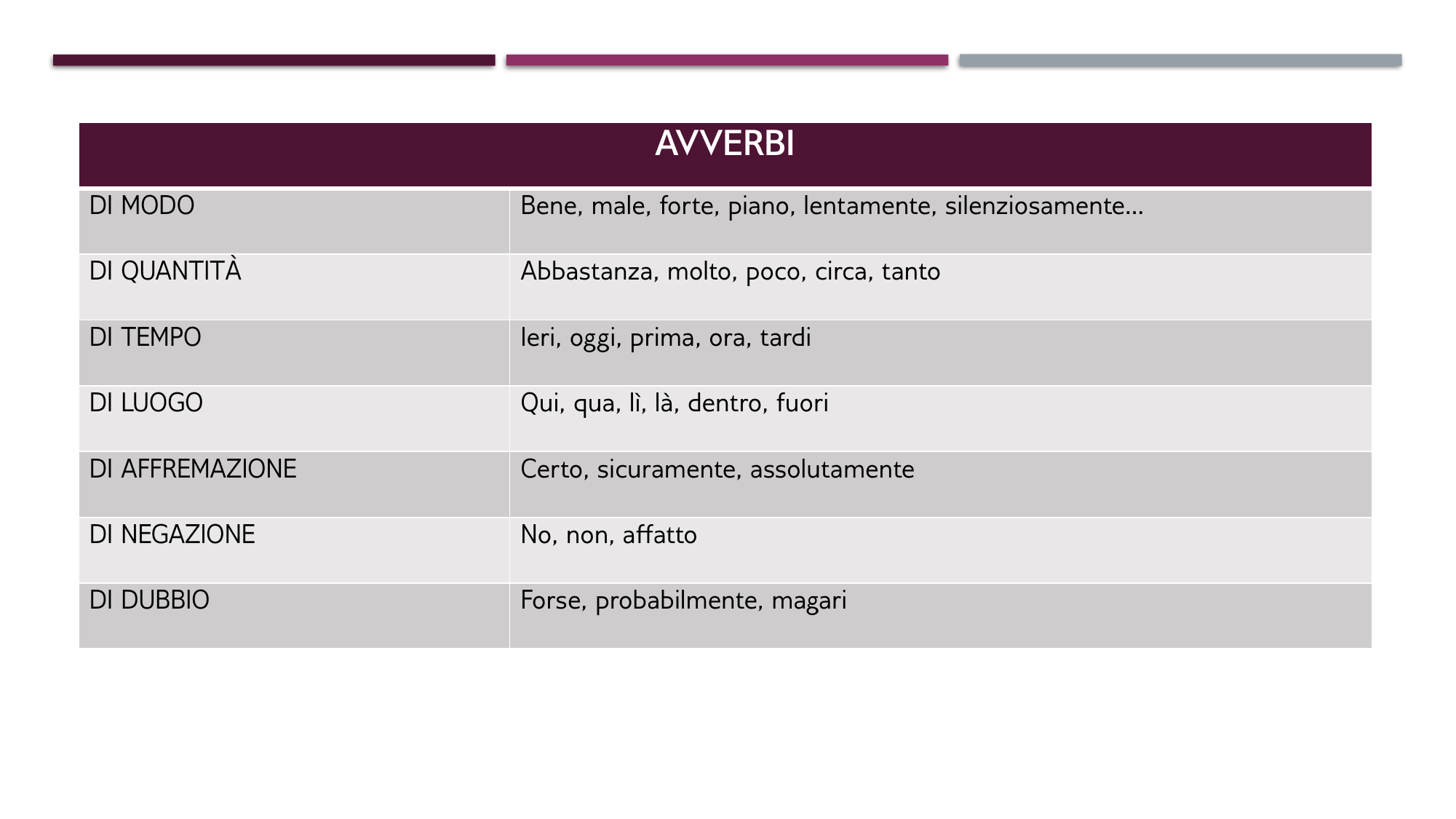

| AVVERBI |  |
| --- | --- |
| DI MODO | Bene, male, forte, piano, lentamente, silenziosamente... |
| DI QUANTITÀ | Abbastanza, molto, poco, circa, tanto |
| DI TEMPO | Ieri, oggi, prima, ora, tardi |
| DI LUOGO | Qui, qua, lì, là, dentro, fuori |
| DI AFFREMAZIONE | Certo, sicuramente, assolutamente |
| DI NEGAZIONE | No, non, affatto |
| DI DUBBIO | Forse, probabilmente, magari |